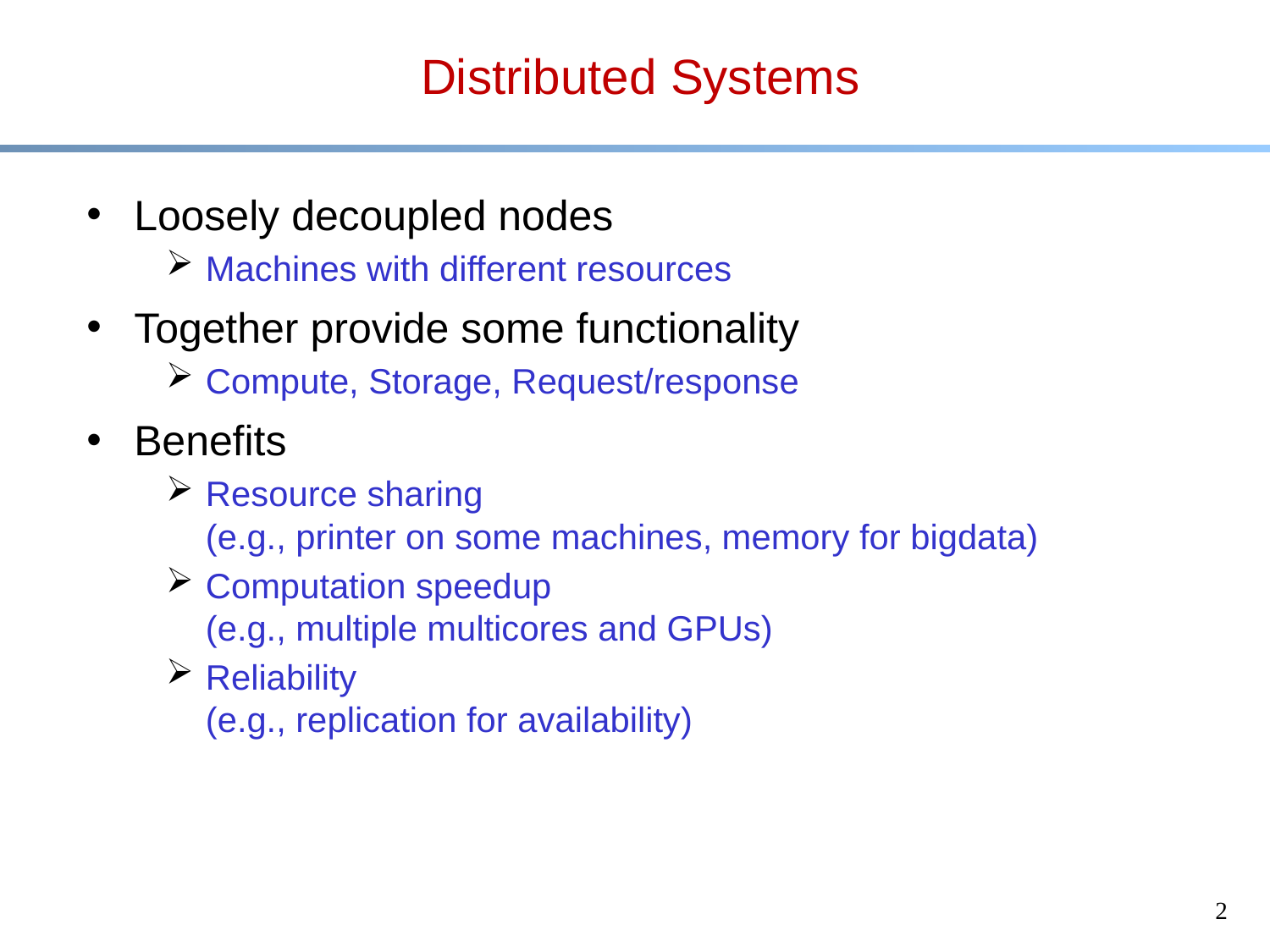

# Distributed Systems
Loosely decoupled nodes
Machines with different resources
Together provide some functionality
Compute, Storage, Request/response
Benefits
Resource sharing
(e.g., printer on some machines, memory for bigdata)
Computation speedup
(e.g., multiple multicores and GPUs)
Reliability
(e.g., replication for availability)

2